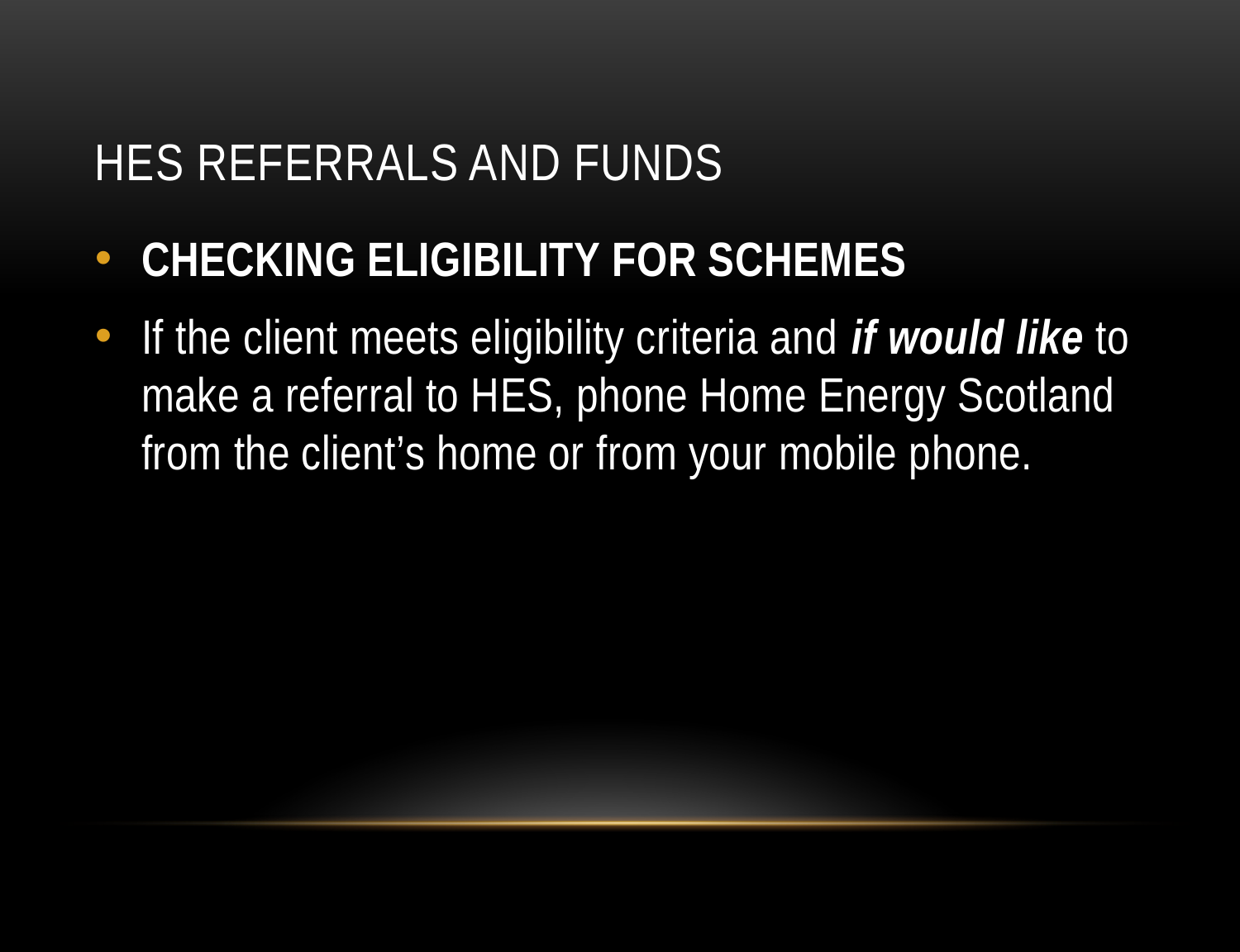

# HES referrals and Funds
CHECKING ELIGIBILITY FOR SCHEMES
If the client meets eligibility criteria and if would like to make a referral to HES, phone Home Energy Scotland from the client’s home or from your mobile phone.